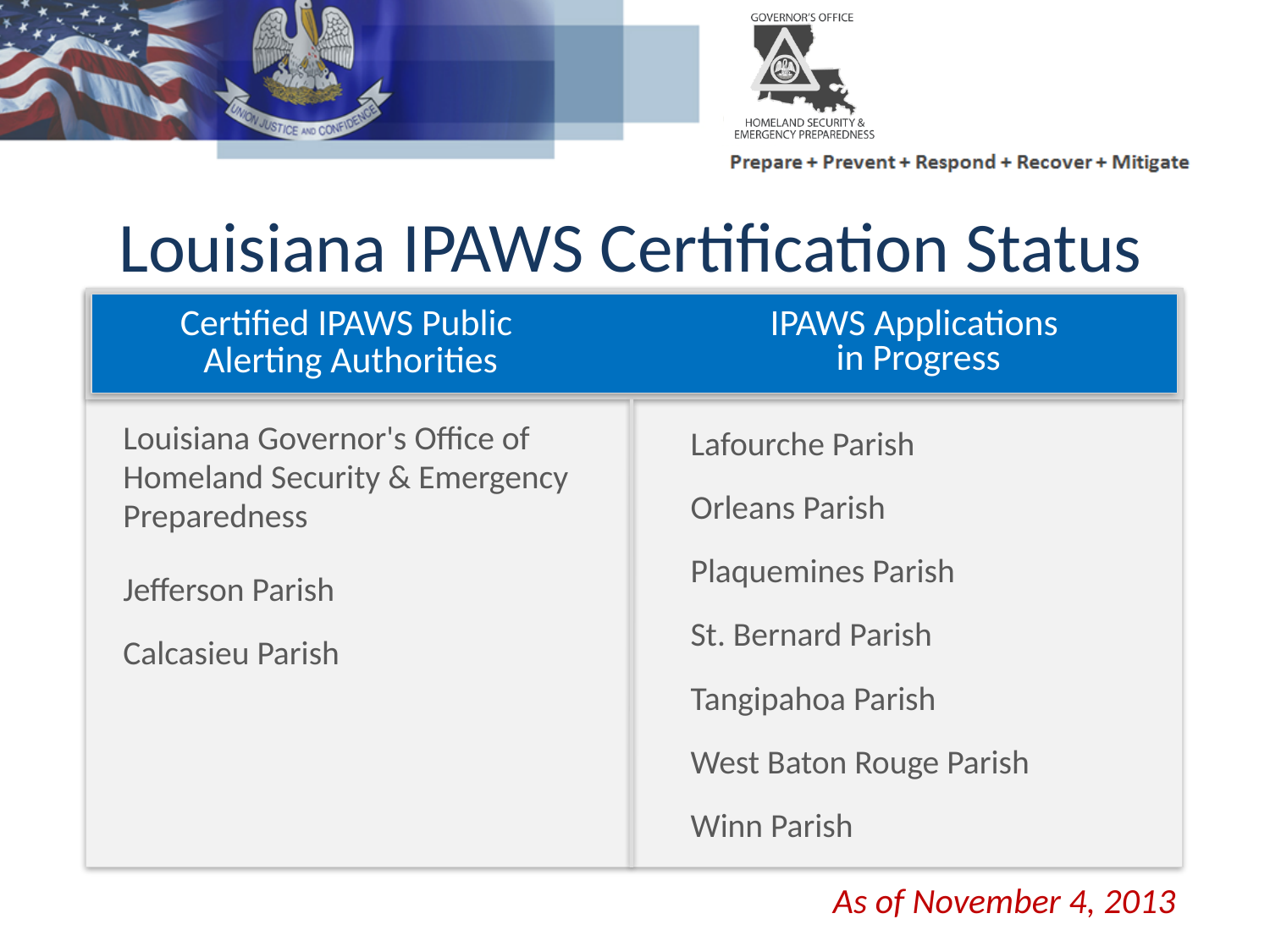

Louisiana IPAWS Certification Status

| Certified IPAWS Public Alerting Authorities |
| --- |
| Louisiana Governor's Office of Homeland Security & Emergency Preparedness |
| Jefferson Parish |
| Calcasieu Parish |
| IPAWS Applications in Progress |
| --- |
| Lafourche Parish |
| Orleans Parish |
| Plaquemines Parish |
| St. Bernard Parish |
| Tangipahoa Parish |
| West Baton Rouge Parish |
| Winn Parish |
As of November 4, 2013